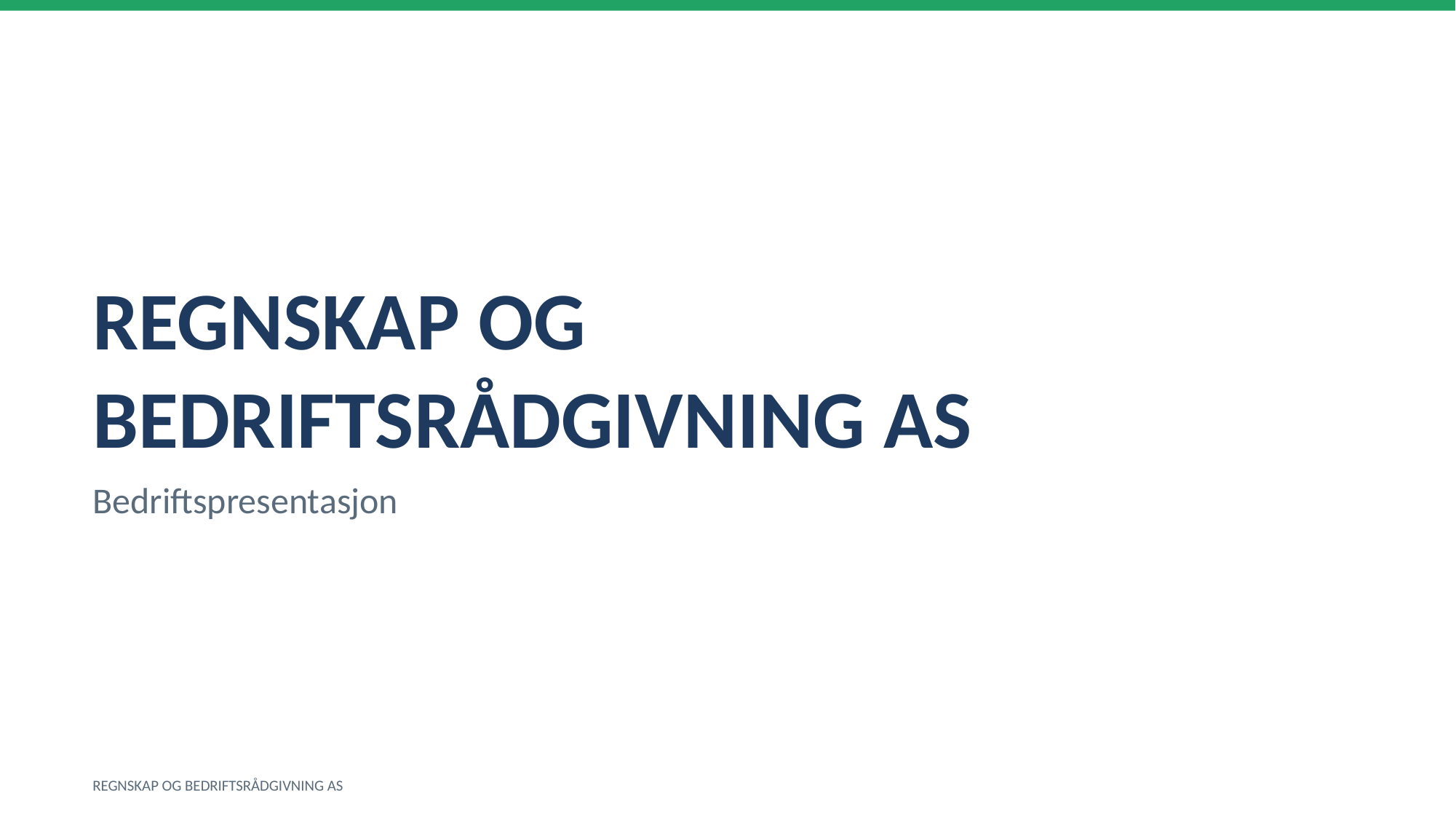

REGNSKAP OG BEDRIFTSRÅDGIVNING AS
Bedriftspresentasjon
REGNSKAP OG BEDRIFTSRÅDGIVNING AS